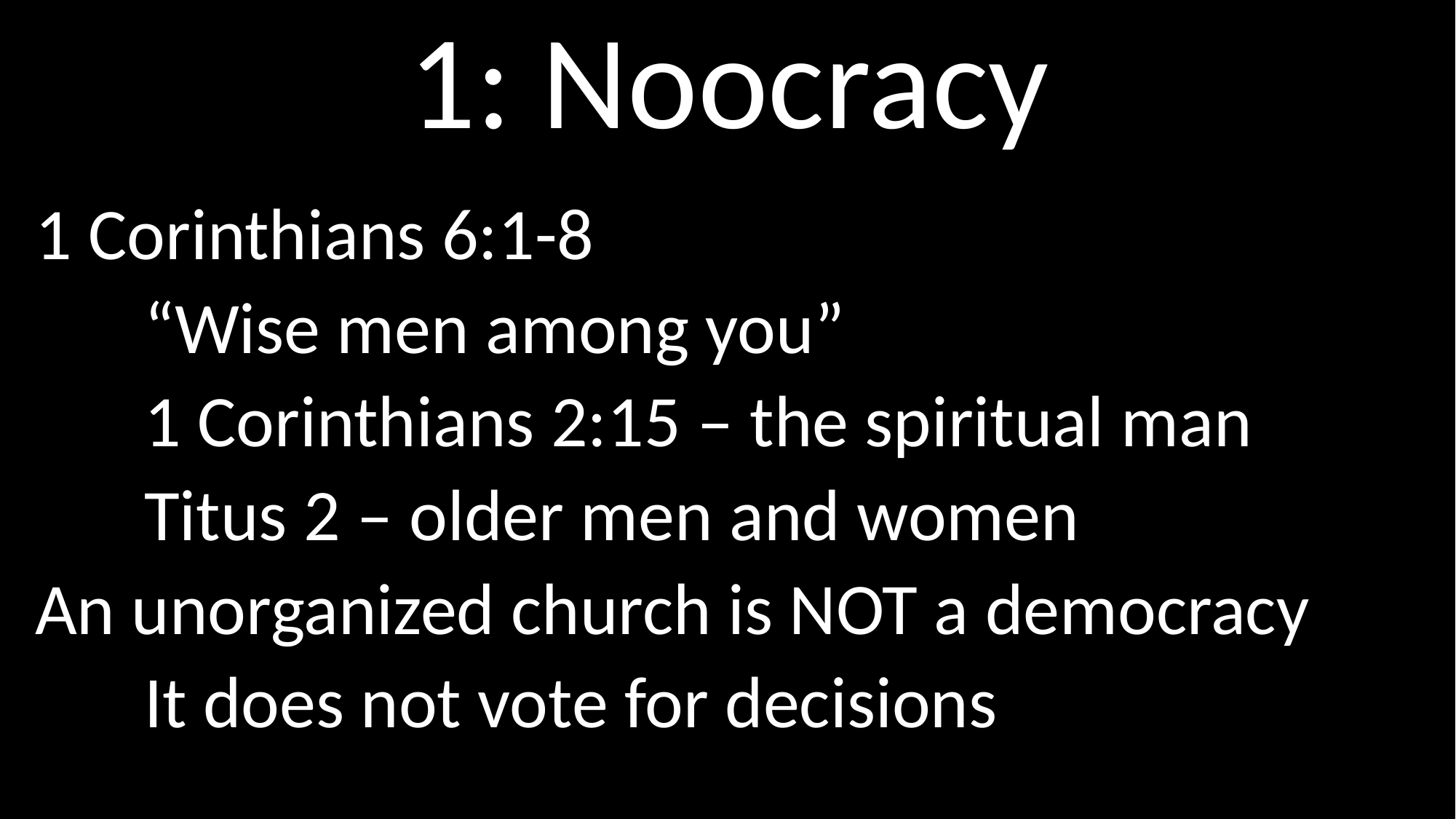

# 1: Noocracy
1 Corinthians 6:1-8
	“Wise men among you”
	1 Corinthians 2:15 – the spiritual man
	Titus 2 – older men and women
An unorganized church is NOT a democracy
	It does not vote for decisions